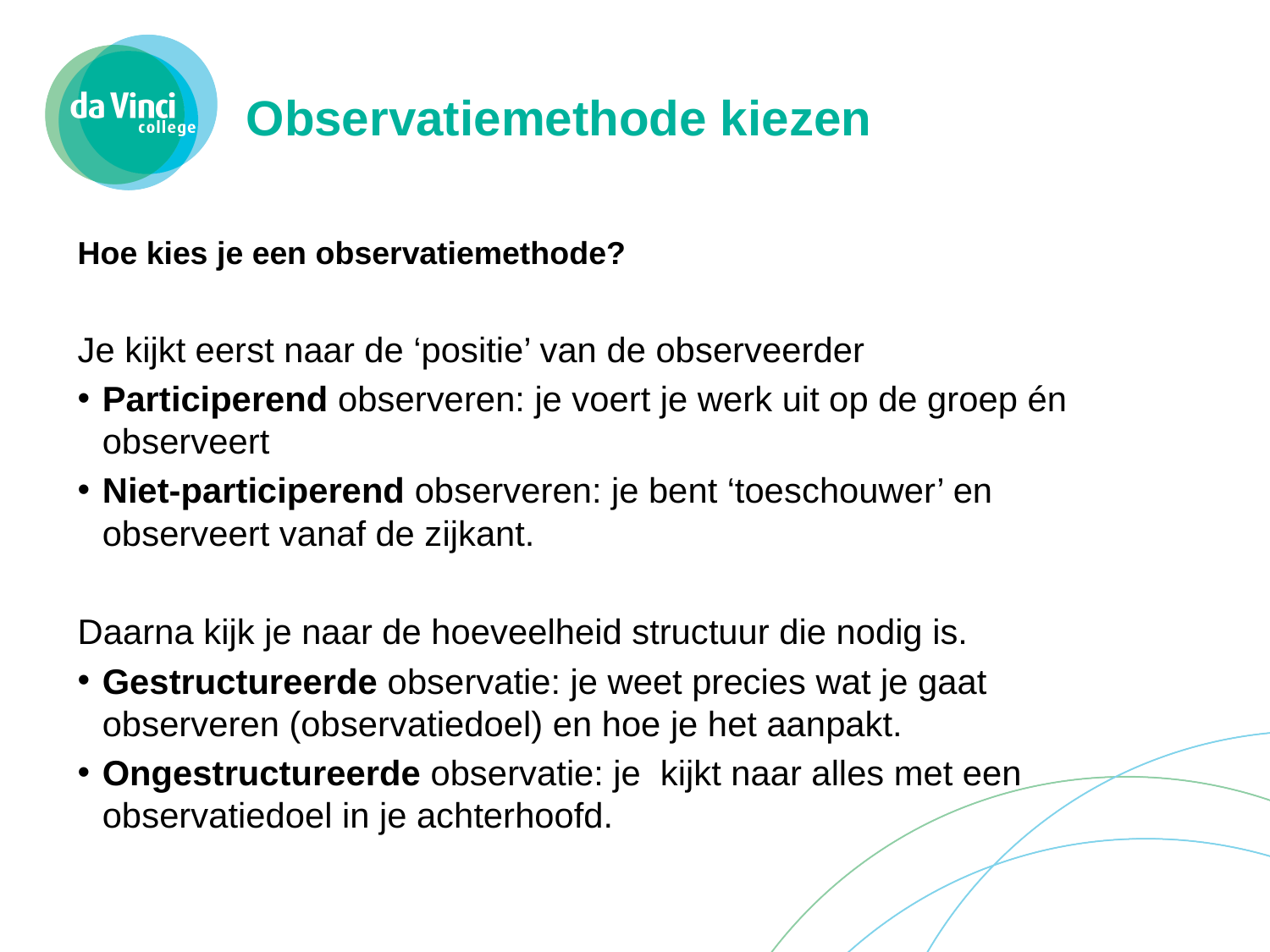

# Observatiemethode kiezen
Hoe kies je een observatiemethode?

Je kijkt eerst naar de ‘positie’ van de observeerder
Participerend observeren: je voert je werk uit op de groep én observeert
Niet-participerend observeren: je bent ‘toeschouwer’ en observeert vanaf de zijkant.

Daarna kijk je naar de hoeveelheid structuur die nodig is.
Gestructureerde observatie: je weet precies wat je gaat observeren (observatiedoel) en hoe je het aanpakt.
Ongestructureerde observatie: je  kijkt naar alles met een observatiedoel in je achterhoofd.